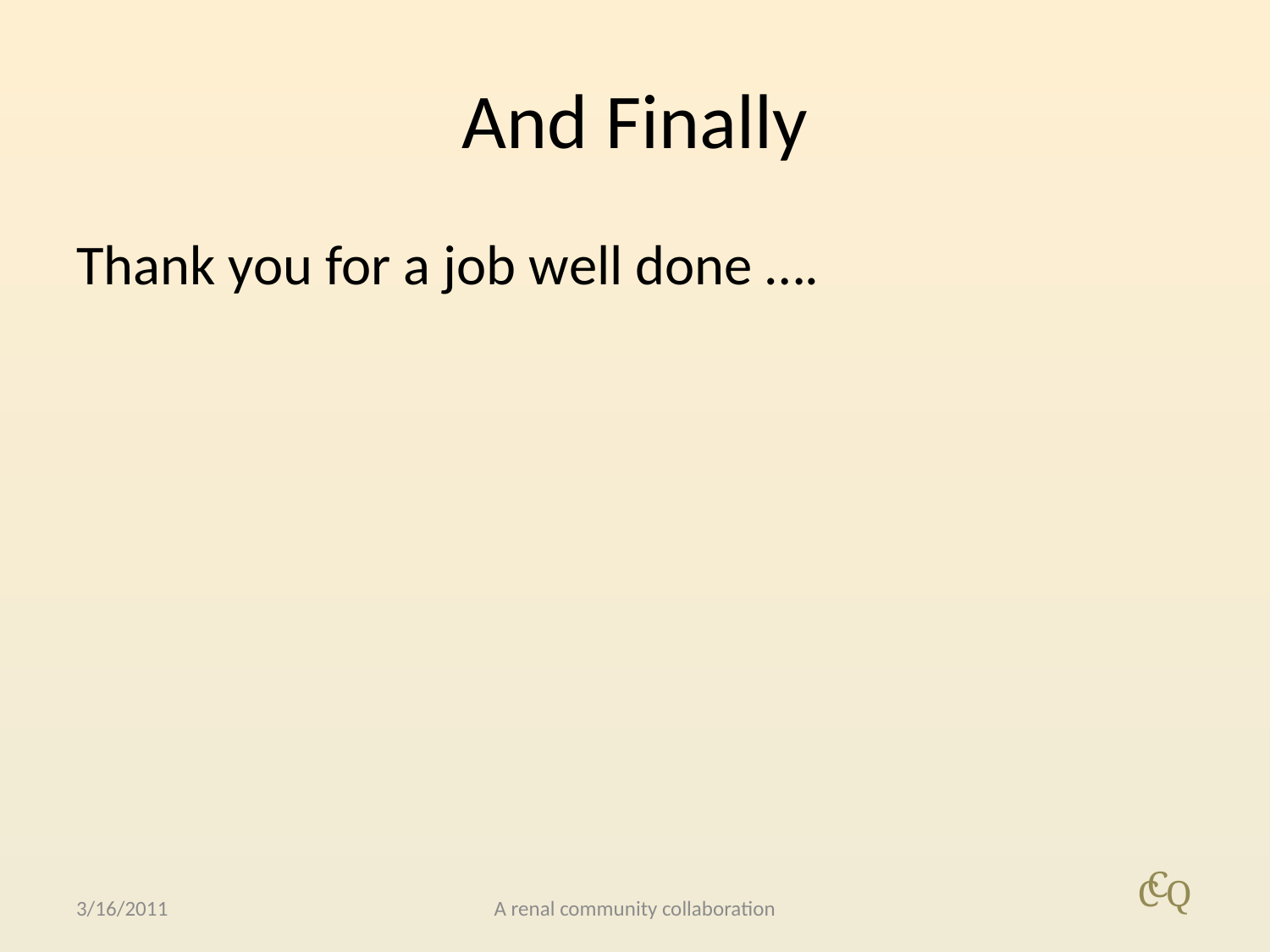

# And Finally
Thank you for a job well done ….
3/16/2011
A renal community collaboration